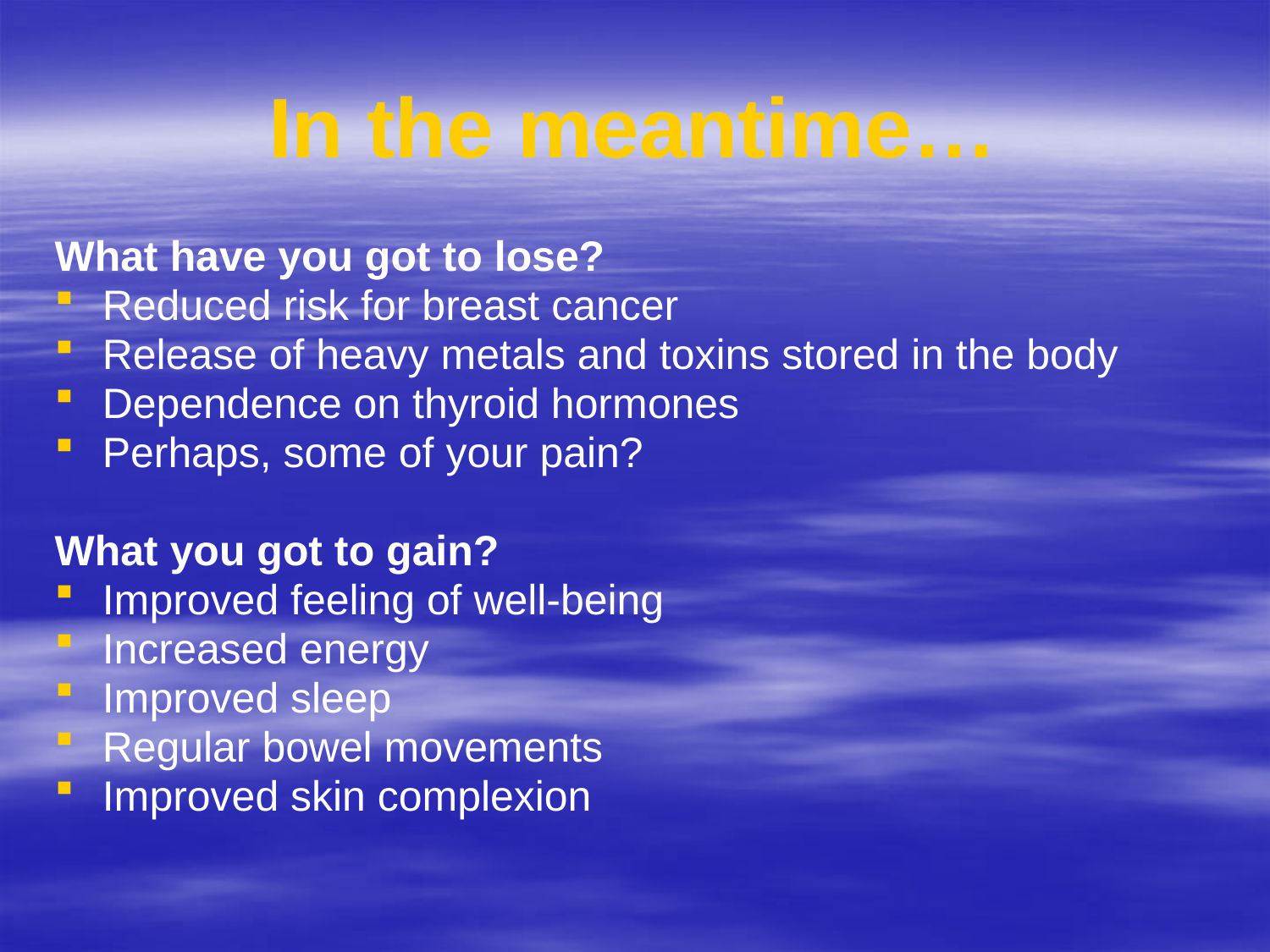

# In the meantime…
What have you got to lose?
Reduced risk for breast cancer
Release of heavy metals and toxins stored in the body
Dependence on thyroid hormones
Perhaps, some of your pain?

What you got to gain?
Improved feeling of well-being
Increased energy
Improved sleep
Regular bowel movements
Improved skin complexion